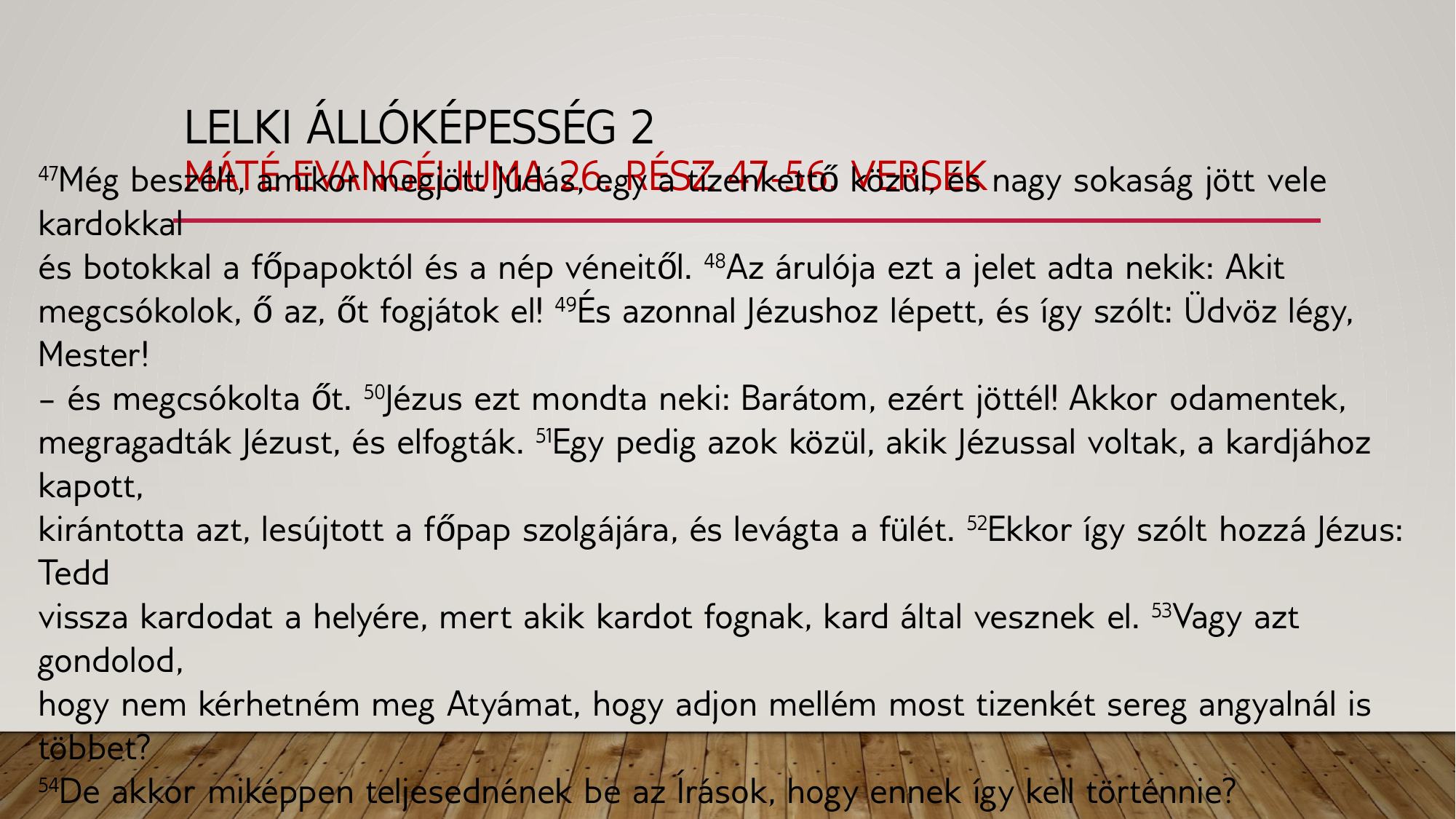

# Lelki állóképesség 2 máté evangéliuma 26. rész 47-56. versek
47Még beszélt, amikor megjött Júdás, egy a tizenkettő közül, és nagy sokaság jött vele kardokkal
és botokkal a főpapoktól és a nép véneitől. 48Az árulója ezt a jelet adta nekik: Akit
megcsókolok, ő az, őt fogjátok el! 49És azonnal Jézushoz lépett, és így szólt: Üdvöz légy, Mester!
– és megcsókolta őt. 50Jézus ezt mondta neki: Barátom, ezért jöttél! Akkor odamentek,
megragadták Jézust, és elfogták. 51Egy pedig azok közül, akik Jézussal voltak, a kardjához kapott,
kirántotta azt, lesújtott a főpap szolgájára, és levágta a fülét. 52Ekkor így szólt hozzá Jézus: Tedd
vissza kardodat a helyére, mert akik kardot fognak, kard által vesznek el. 53Vagy azt gondolod,
hogy nem kérhetném meg Atyámat, hogy adjon mellém most tizenkét sereg angyalnál is többet?
54De akkor miképpen teljesednének be az Írások, hogy ennek így kell történnie?